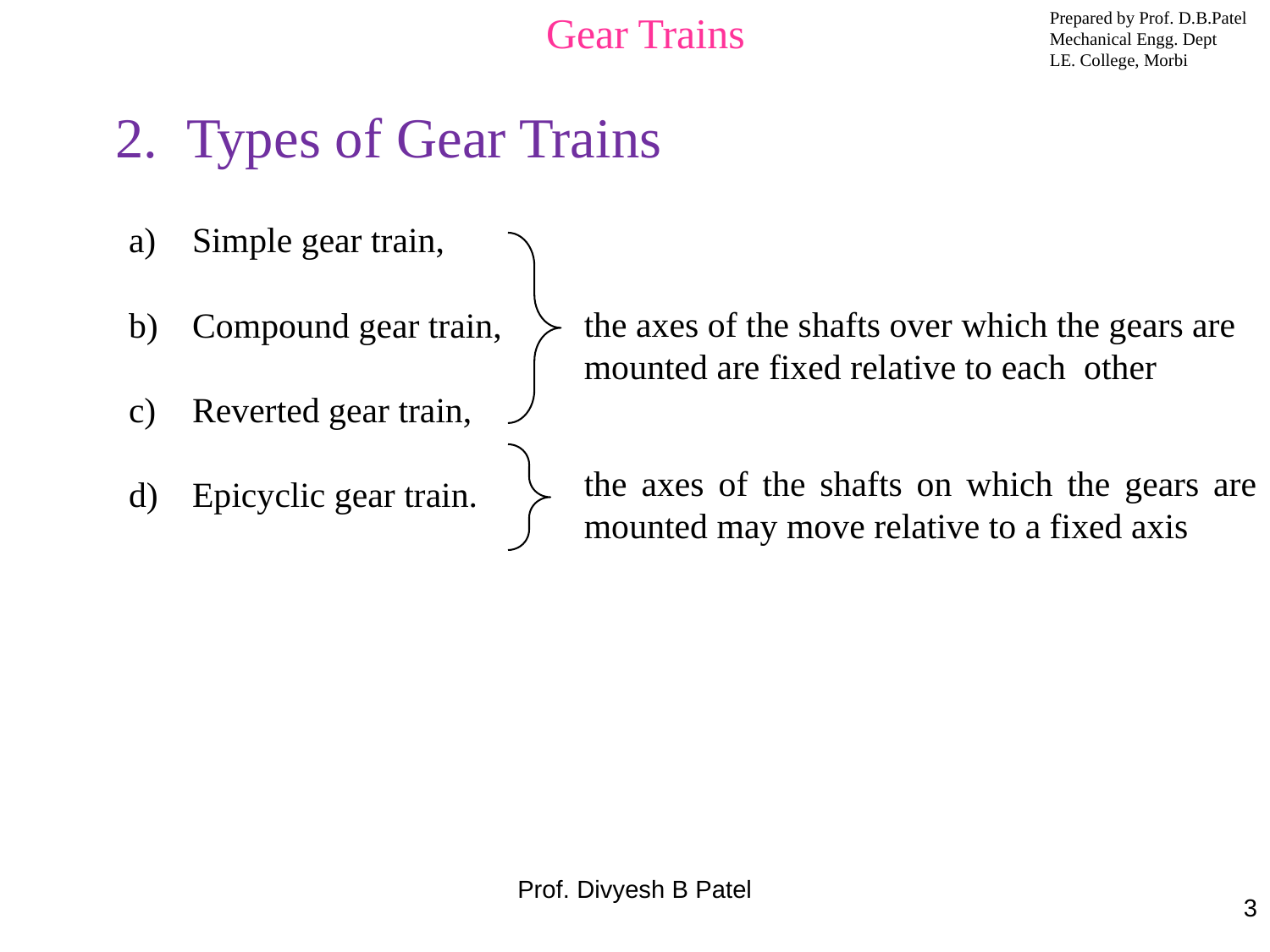

Gear Trains
Prepared by Prof. D.B.Patel
Mechanical Engg. Dept
LE. College, Morbi
Types of Gear Trains
Simple gear train,

Compound gear train,

Reverted gear train,

Epicyclic gear train.

the axes of the shafts over which the gears are mounted are fixed relative to each  other

the axes of the shafts on which the gears are mounted may move relative to a fixed axis
Prof. Divyesh B Patel
3